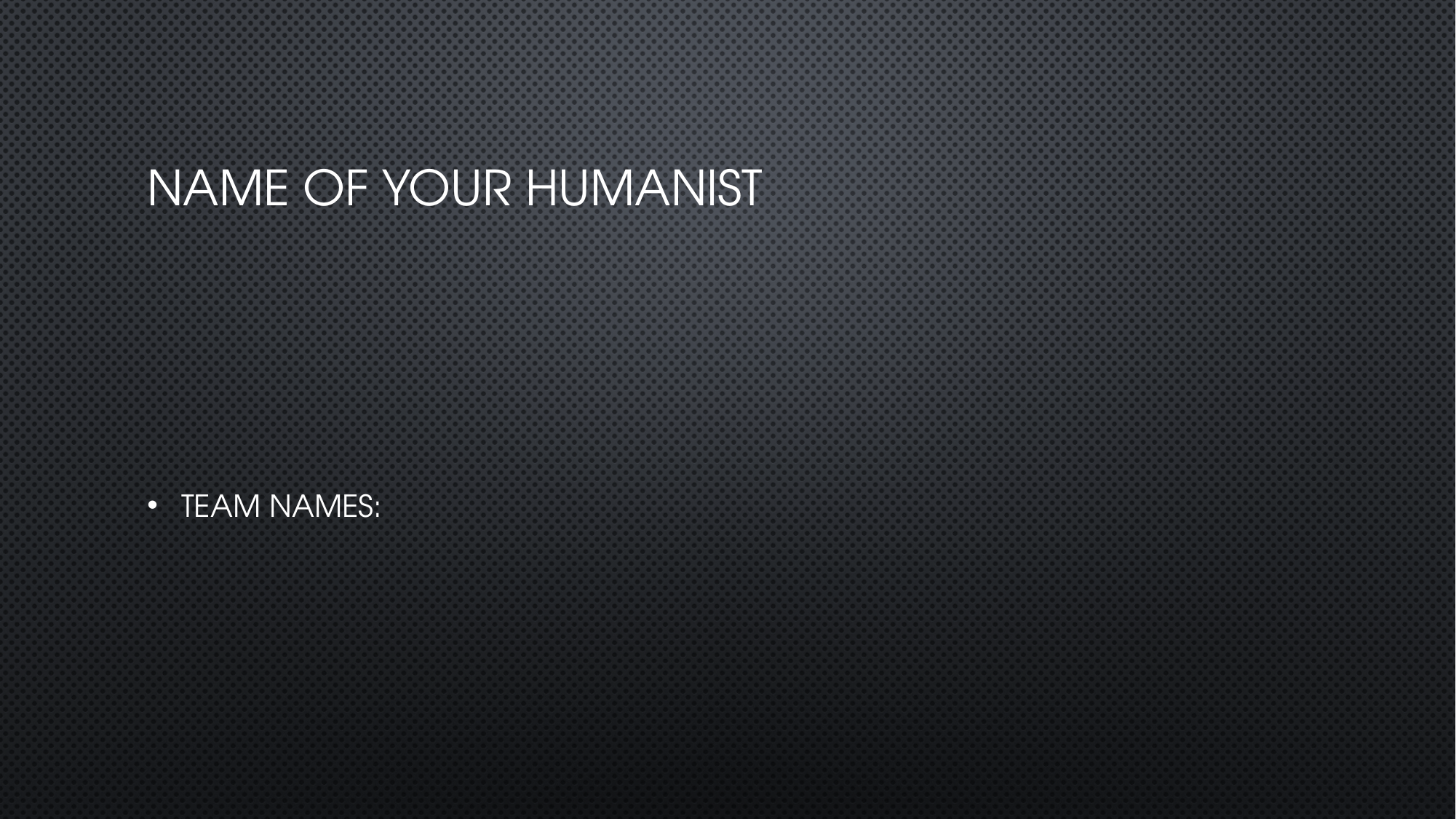

# Name of your humanist
Team Names: